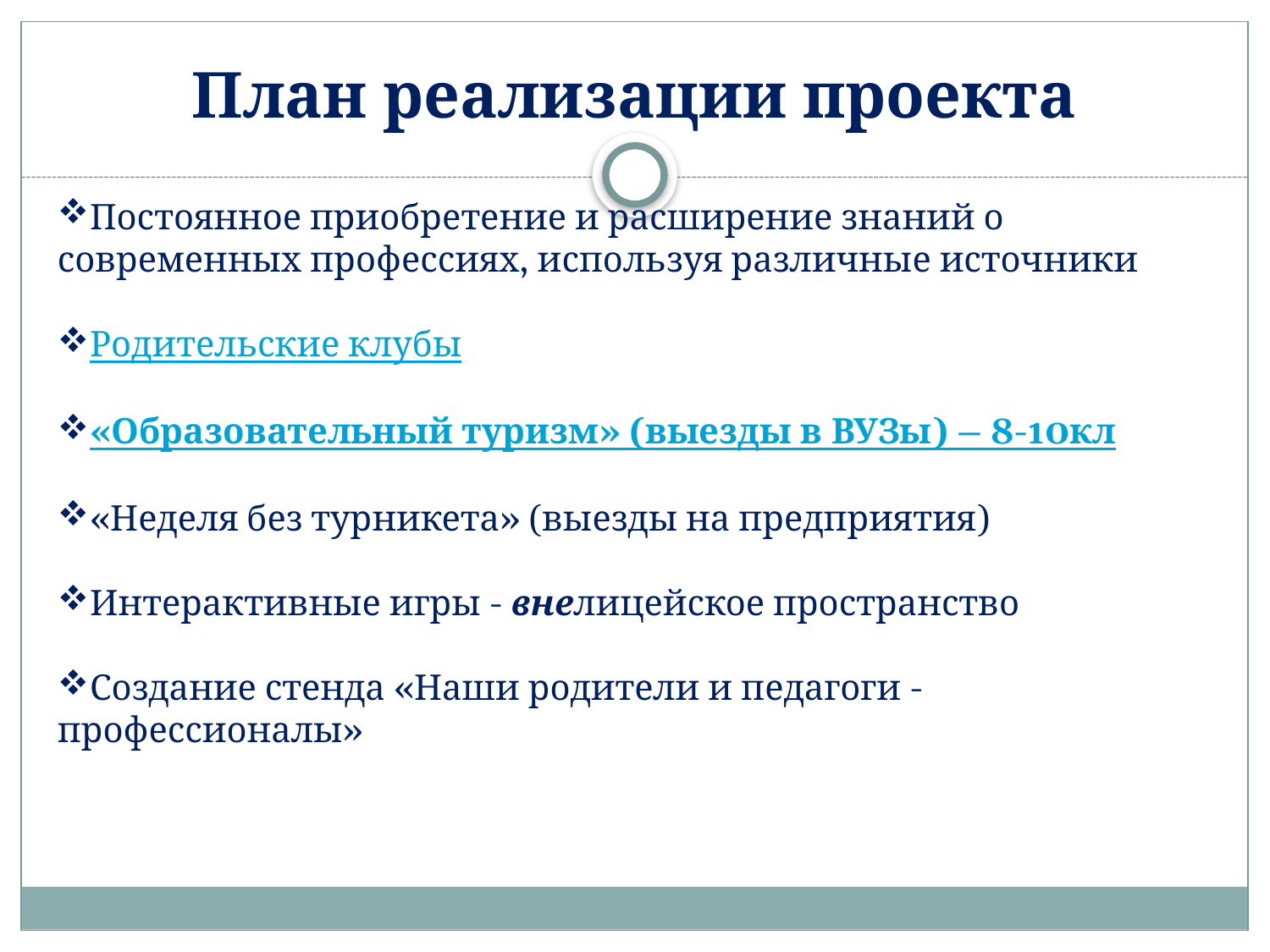

# План реализации проекта

Постоянное приобретение и расширение знаний о современных профессиях, используя различные источники

Родительские клубы

«Образовательный туризм» (выезды в ВУЗы) – 8-10кл

«Неделя без турникета» (выезды на предприятия)

Интерактивные игры - внелицейское пространство

Создание стенда «Наши родители и педагоги - профессионалы»